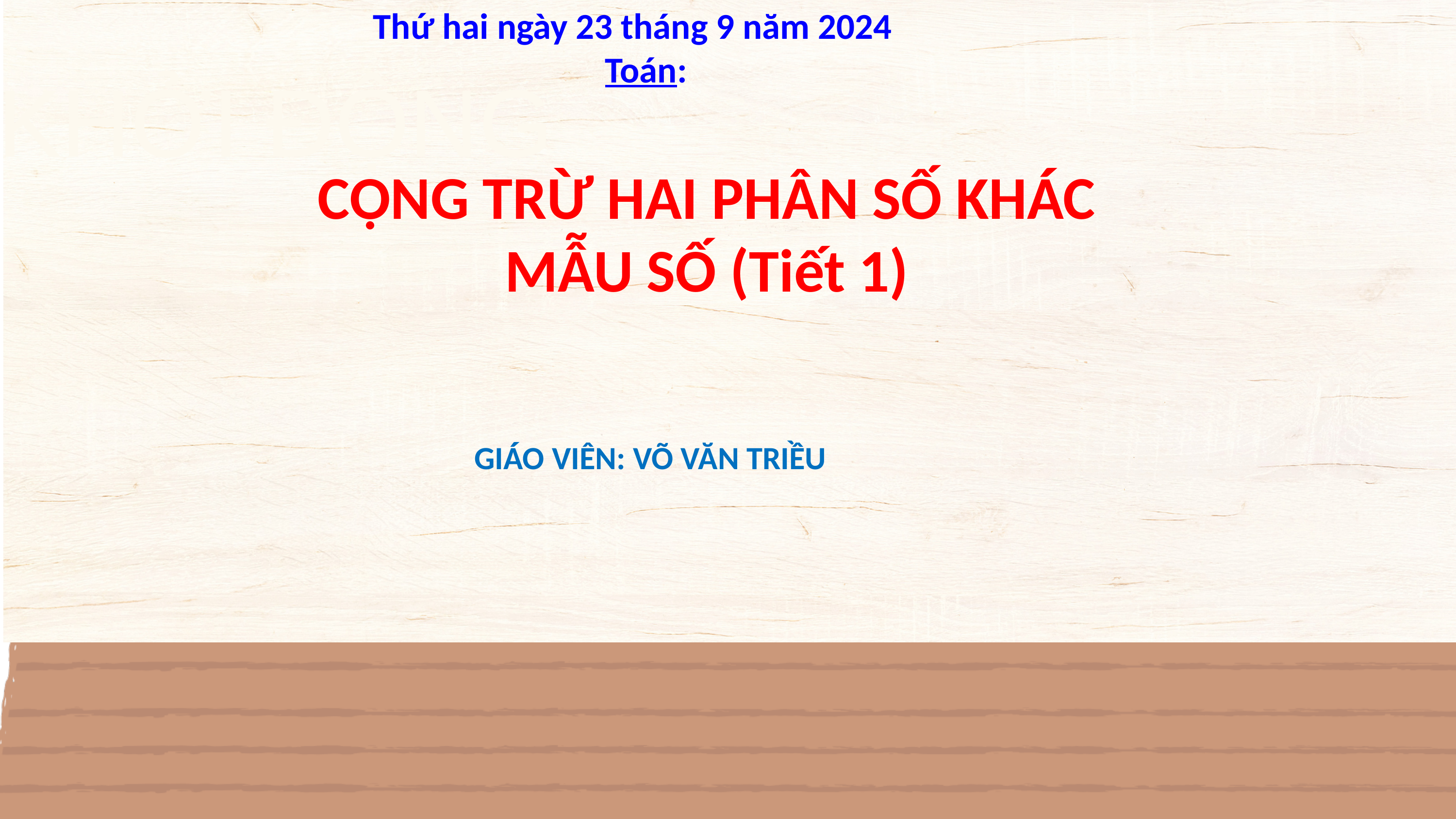

Thứ hai ngày 23 tháng 9 năm 2024
Toán:
KHỞI ĐỘNG
CỘNG TRỪ HAI PHÂN SỐ KHÁC MẪU SỐ (Tiết 1)
GIÁO VIÊN: VÕ VĂN TRIỀU